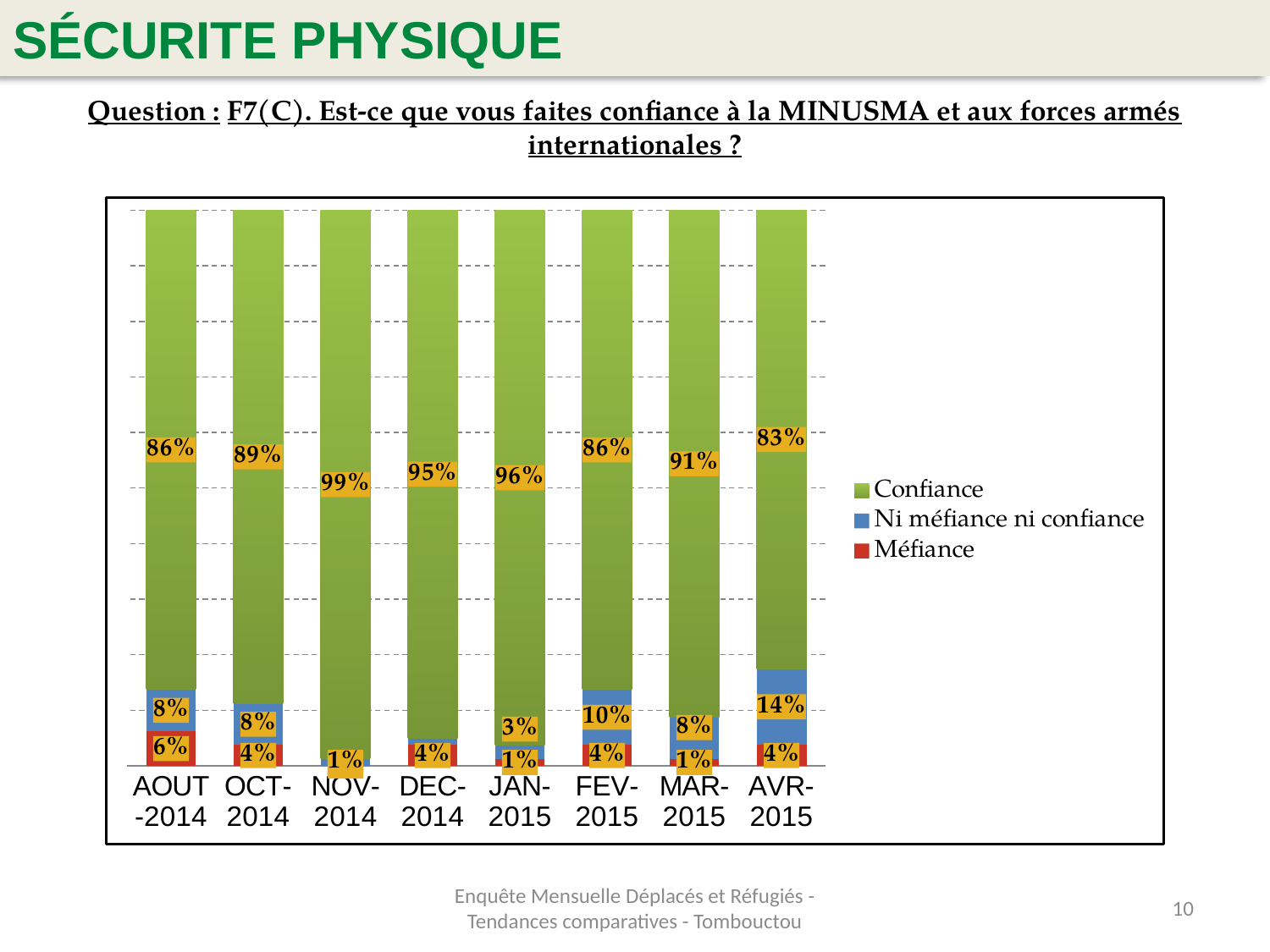

SÉCURITE PHYSIQUE
Question : F7(C). Est-ce que vous faites confiance à la MINUSMA et aux forces armés internationales ?

### Chart

| Category | Méfiance | Ni méfiance ni confiance | Confiance |
|---|---|---|---|
| AOUT-2014 | 0.0625 | 0.07500000000000001 | 0.8625 |
| OCT-2014 | 0.037500000000000006 | 0.07500000000000001 | 0.8875 |
| NOV-2014 | 0.0 | 0.0125 | 0.9874999999999998 |
| DEC-2014 | 0.037500000000000006 | 0.0125 | 0.9500000000000002 |
| JAN-2015 | 0.0125 | 0.025 | 0.9625 |
| FEV-2015 | 0.037500000000000006 | 0.1 | 0.8625 |
| MAR-2015 | 0.0125 | 0.07500000000000001 | 0.9125 |
| AVR-2015 | 0.037500000000000006 | 0.1375 | 0.8250000000000002 |
Enquête Mensuelle Déplacés et Réfugiés - Tendances comparatives - Tombouctou
10